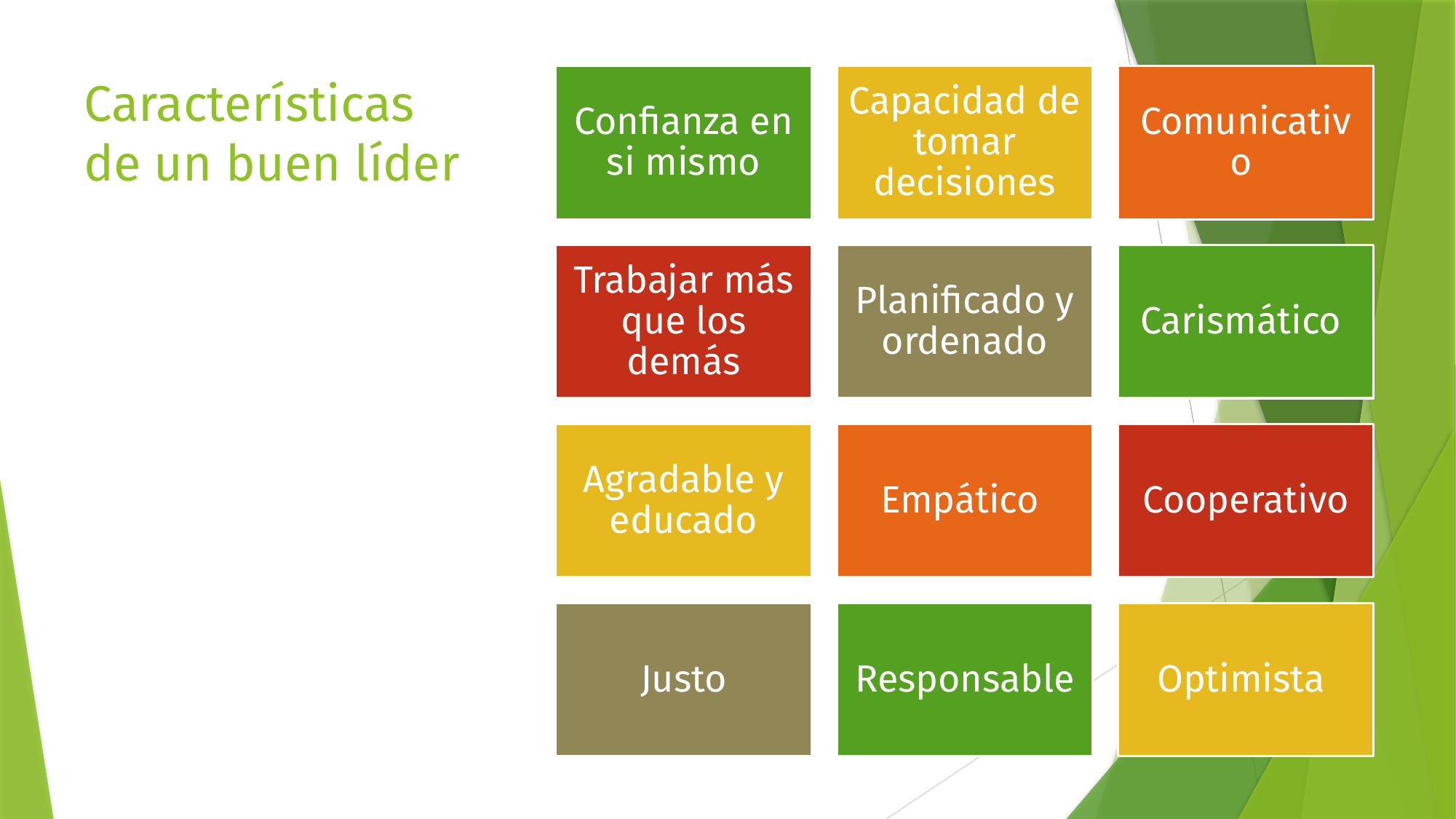

# Características de un buen líder
Confianza en si mismo
Capacidad de tomar decisiones
Comunicativo
Trabajar más que los demás
Planificado y ordenado
Carismático
Agradable y educado
Empático
Cooperativo
Justo
Responsable
Optimista